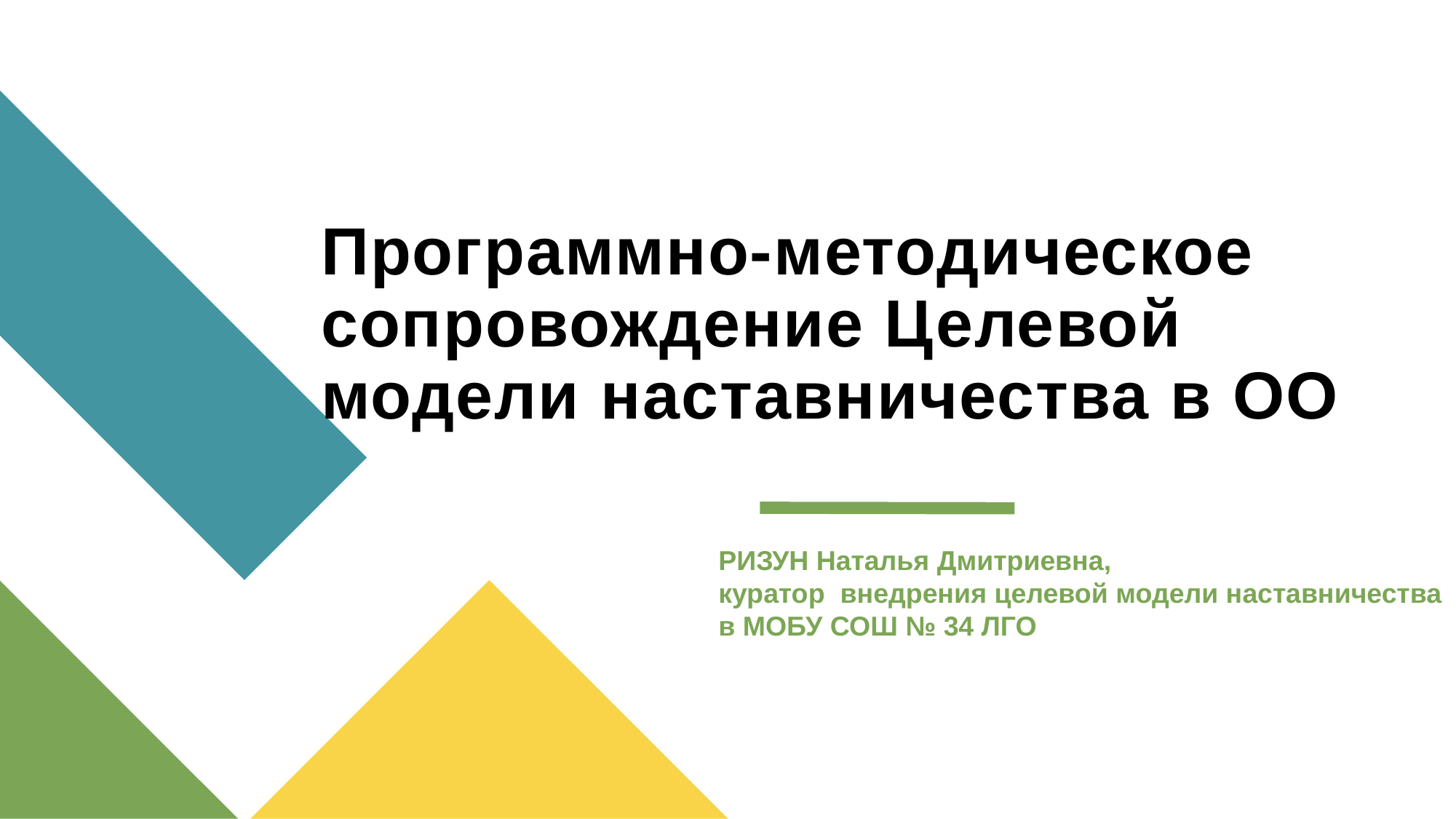

# Программно-методическое сопровождение Целевой модели наставничества в ОО
РИЗУН Наталья Дмитриевна,
куратор  внедрения целевой модели наставничества
в МОБУ СОШ № 34 ЛГО